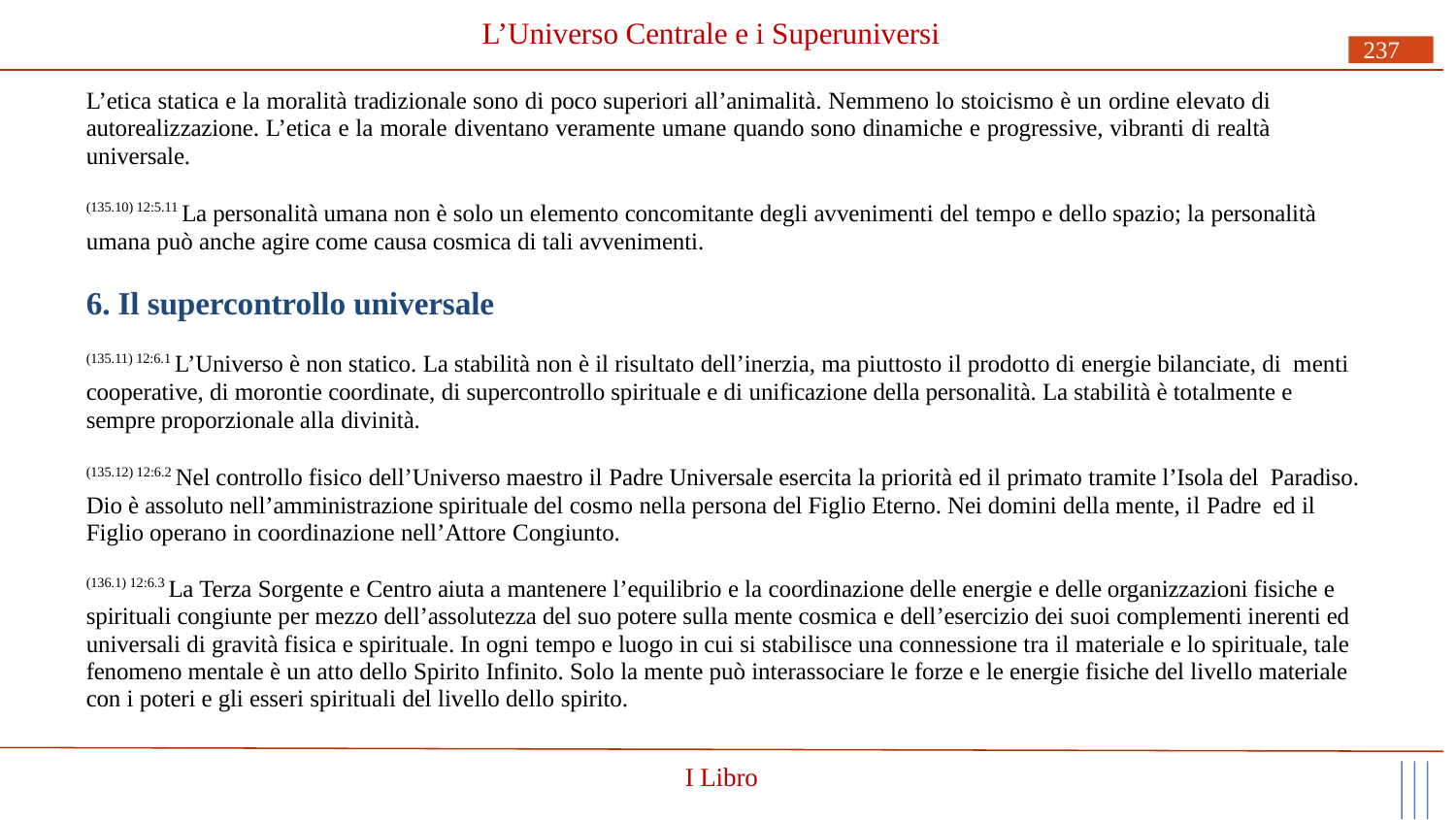

# L’Universo Centrale e i Superuniversi
237

L’etica statica e la moralità tradizionale sono di poco superiori all’animalità. Nemmeno lo stoicismo è un ordine elevato di  autorealizzazione. L’etica e la morale diventano veramente umane quando sono dinamiche e progressive, vibranti di realtà  universale.

(135.10) 12:5.11 La personalità umana non è solo un elemento concomitante degli avvenimenti del tempo e dello spazio; la personalità  umana può anche agire come causa cosmica di tali avvenimenti.

6. Il supercontrollo universale
(135.11) 12:6.1 L’Universo è non statico. La stabilità non è il risultato dell’inerzia, ma piuttosto il prodotto di energie bilanciate, di  menti cooperative, di morontie coordinate, di supercontrollo spirituale e di unificazione della personalità. La stabilità è totalmente e  sempre proporzionale alla divinità.

(135.12) 12:6.2 Nel controllo fisico dell’Universo maestro il Padre Universale esercita la priorità ed il primato tramite l’Isola del  Paradiso. Dio è assoluto nell’amministrazione spirituale del cosmo nella persona del Figlio Eterno. Nei domini della mente, il Padre  ed il Figlio operano in coordinazione nell’Attore Congiunto.

(136.1) 12:6.3 La Terza Sorgente e Centro aiuta a mantenere l’equilibrio e la coordinazione delle energie e delle organizzazioni fisiche e  spirituali congiunte per mezzo dell’assolutezza del suo potere sulla mente cosmica e dell’esercizio dei suoi complementi inerenti ed  universali di gravità fisica e spirituale. In ogni tempo e luogo in cui si stabilisce una connessione tra il materiale e lo spirituale, tale  fenomeno mentale è un atto dello Spirito Infinito. Solo la mente può interassociare le forze e le energie fisiche del livello materiale  con i poteri e gli esseri spirituali del livello dello spirito.

I Libro